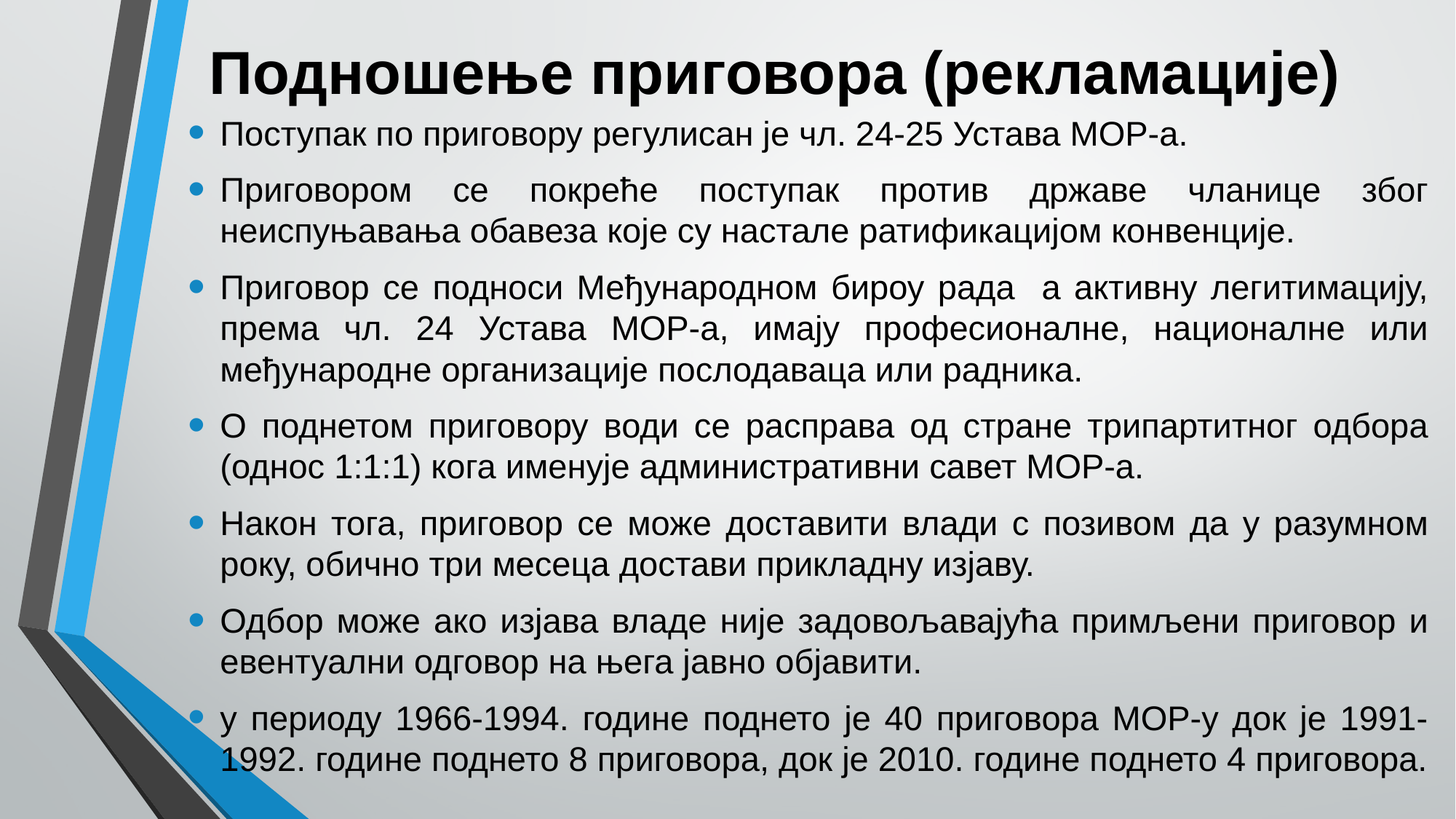

# Подношење приговора (рекламације)
Поступак по приговору регулисан је чл. 24-25 Устава МОР-а.
Приговором се покреће поступак против државе чланице због неиспуњавања обавеза које су настале ратификацијом конвенције.
Приговор се подноси Међународном бироу рада  а активну легитимацију, према чл. 24 Устава МОР-а, имају професионалне, националне или међународне организације послодаваца или радника.
О поднетом приговору води се расправа од стране трипартитног одбора (однос 1:1:1) кога именује административни савет МОР-а.
Након тога, приговор се може доставити влади с позивом да у разумном року, обично три месеца достави прикладну изјаву.
Одбор може ако изјава владе није задовољавајућа примљени приговор и евентуални одговор на њега јавно објавити.
у периоду 1966-1994. године поднето је 40 приговора МОР-у док је 1991-1992. године поднето 8 приговора, док је 2010. године поднето 4 приговора.